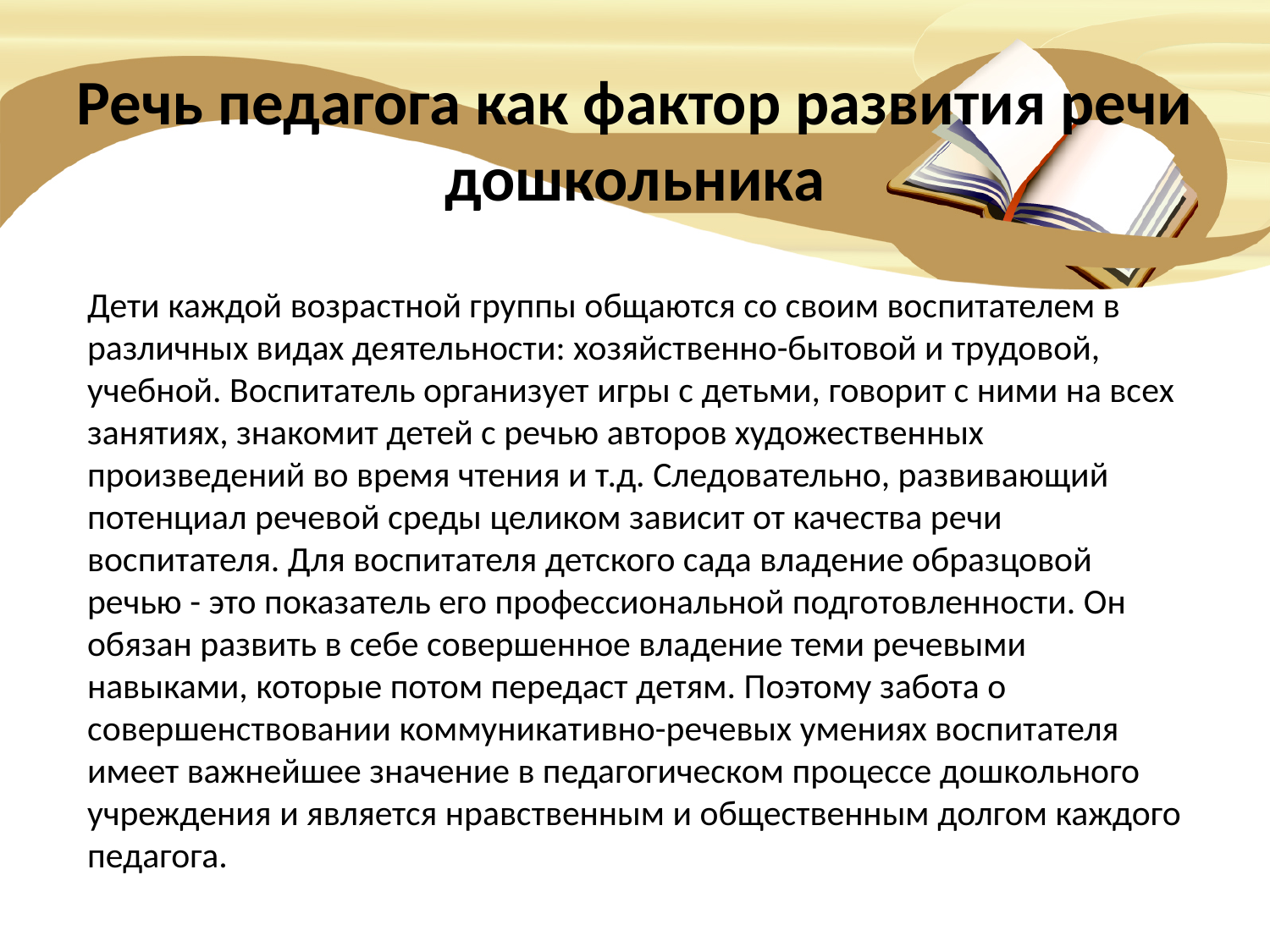

# Речь педагога как фактор развития речи дошкольника
Дети каждой возрастной группы общаются со своим воспитателем в различных видах деятельности: хозяйственно-бытовой и трудовой, учебной. Воспитатель организует игры с детьми, говорит с ними на всех занятиях, знакомит детей с речью авторов художественных произведений во время чтения и т.д. Следовательно, развивающий потенциал речевой среды целиком зависит от качества речи воспитателя. Для воспитателя детского сада владение образцовой речью - это показатель его профессиональной подготовленности. Он обязан развить в себе совершенное владение теми речевыми навыками, которые потом передаст детям. Поэтому забота о совершенствовании коммуникативно-речевых умениях воспитателя имеет важнейшее значение в педагогическом процессе дошкольного учреждения и является нравственным и общественным долгом каждого педагога.